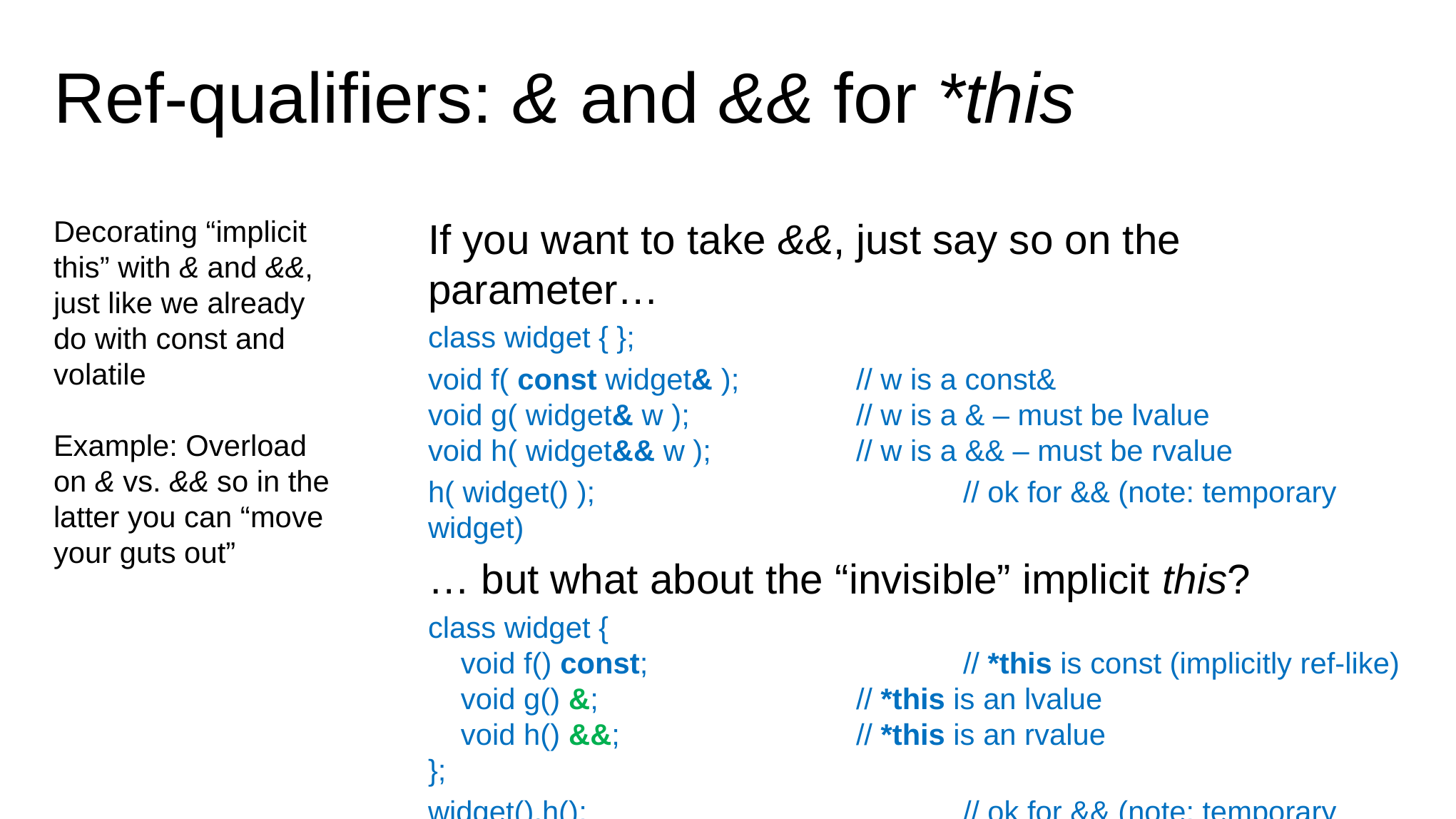

# Ref-qualifiers: & and && for *this
Decorating “implicit this” with & and &&, just like we already do with const and volatile

Example: Overload on & vs. && so in the latter you can “move your guts out”
If you want to take &&, just say so on the parameter…
class widget { };
void f( const widget& );		// w is a const&
void g( widget& w );		// w is a & – must be lvalue
void h( widget&& w );		// w is a && – must be rvalue
h( widget() );				// ok for && (note: temporary widget)
… but what about the “invisible” implicit this?
class widget {
    void f() const;			// *this is const (implicitly ref-like)
    void g() &;			// *this is an lvalue
    void h() &&;			// *this is an rvalue
};
widget().h();				// ok for && (note: temporary widget)